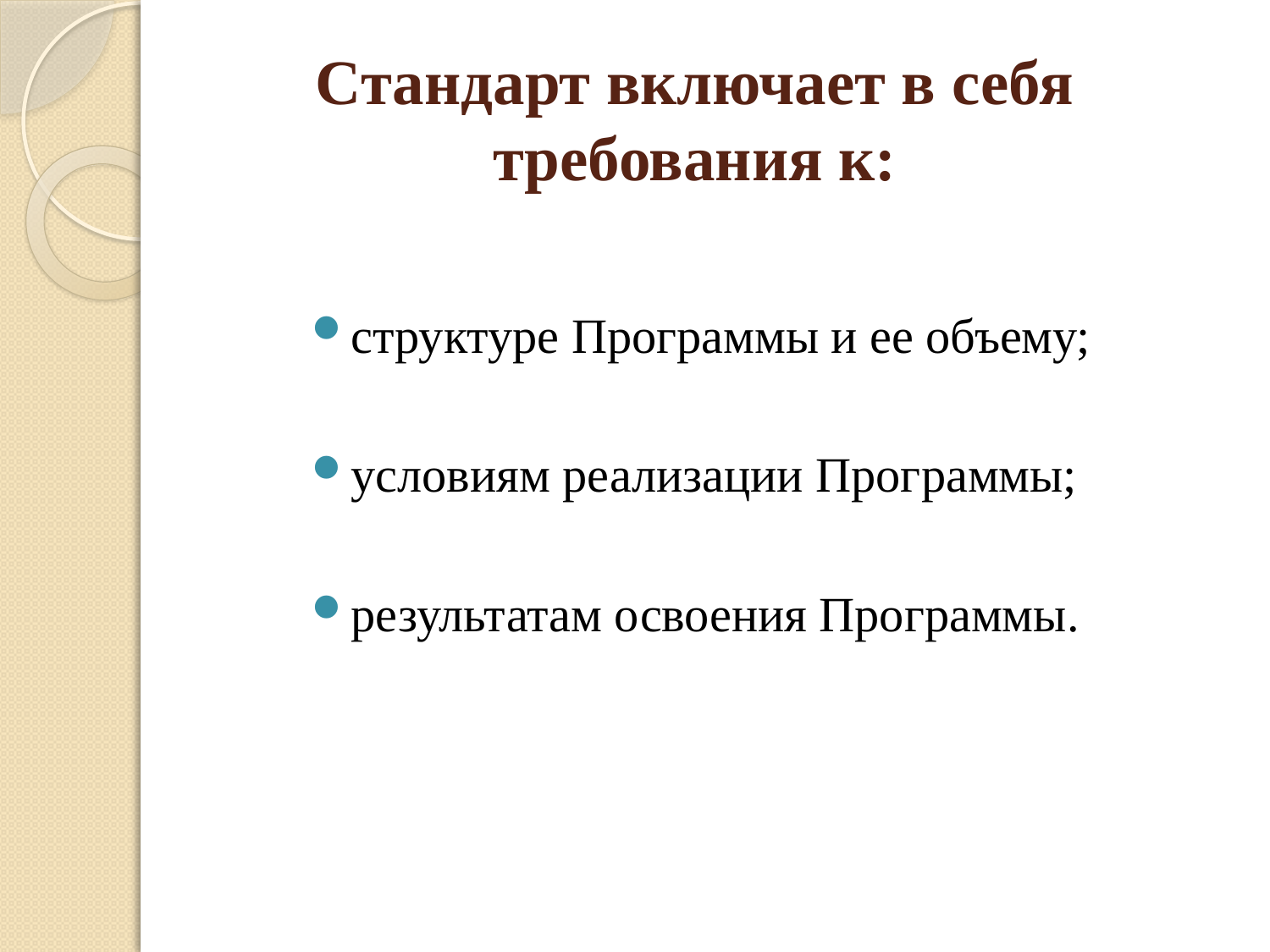

# Стандарт включает в себя требования к:
структуре Программы и ее объему;

условиям реализации Программы;

результатам освоения Программы.